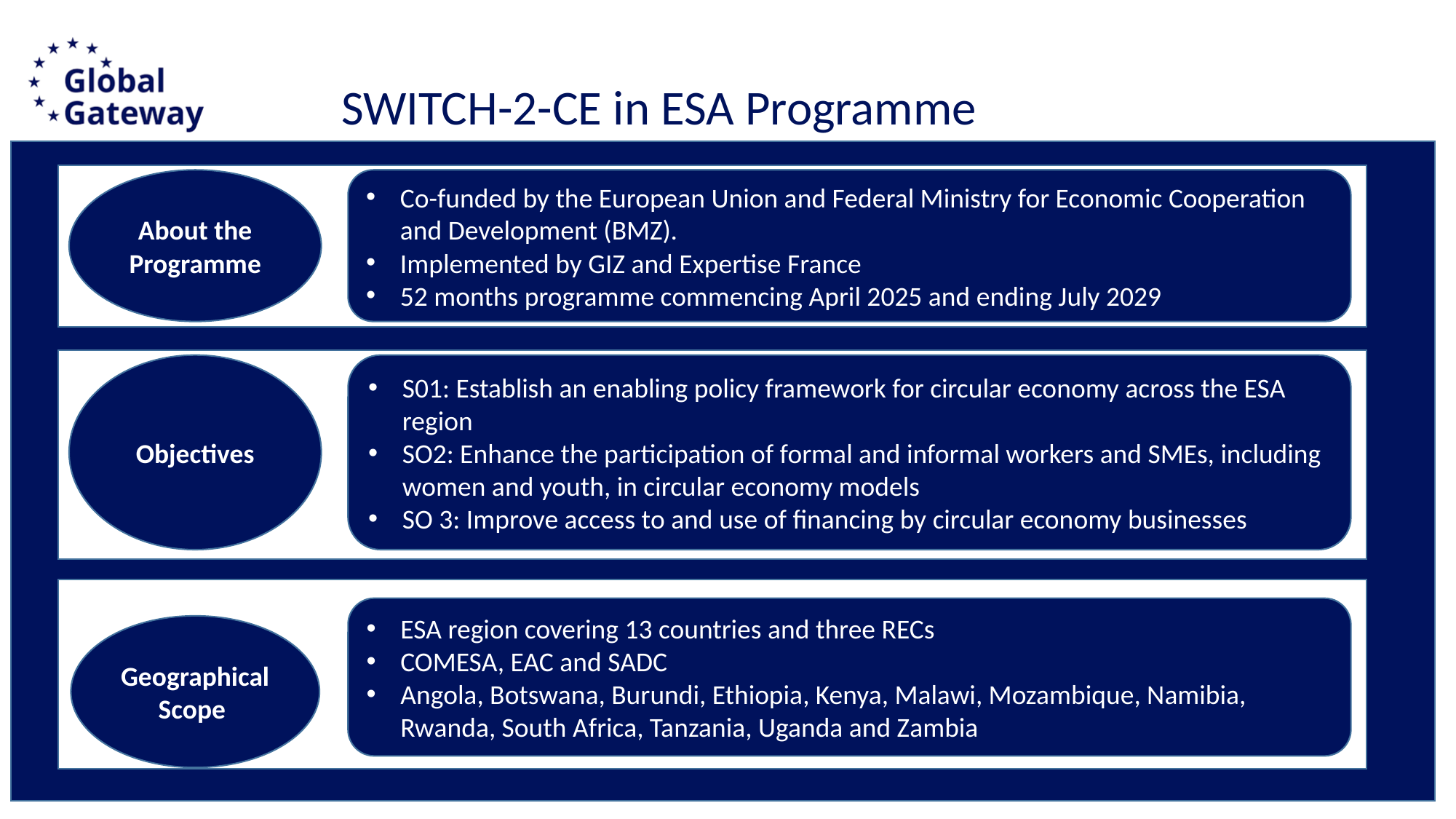

# SWITCH-2-CE in ESA Programme

About the Programme
Co-funded by the European Union and Federal Ministry for Economic Cooperation and Development (BMZ).
Implemented by GIZ and Expertise France
52 months programme commencing April 2025 and ending July 2029

Objectives
S01: Establish an enabling policy framework for circular economy across the ESA region
SO2: Enhance the participation of formal and informal workers and SMEs, including women and youth, in circular economy models
SO 3: Improve access to and use of financing by circular economy businesses

ESA region covering 13 countries and three RECs
COMESA, EAC and SADC
Angola, Botswana, Burundi, Ethiopia, Kenya, Malawi, Mozambique, Namibia, Rwanda, South Africa, Tanzania, Uganda and Zambia
Geographical Scope